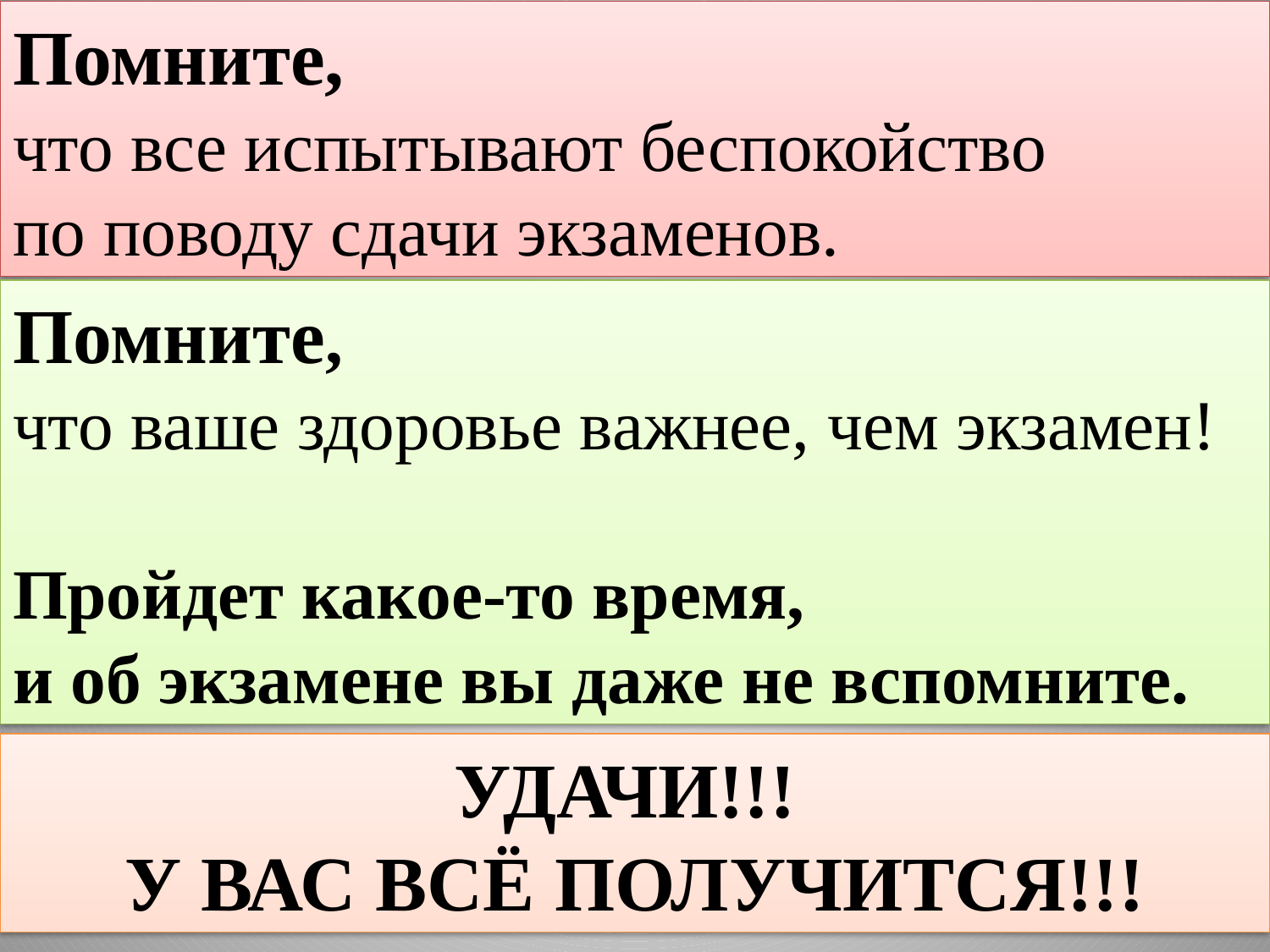

Помните,
что все испытывают беспокойство
по поводу сдачи экзаменов.
Помните,
что ваше здоровье важнее, чем экзамен!

Пройдет какое-то время,
и об экзамене вы даже не вспомните.
УДАЧИ!!!
У ВАС ВСЁ ПОЛУЧИТСЯ!!!